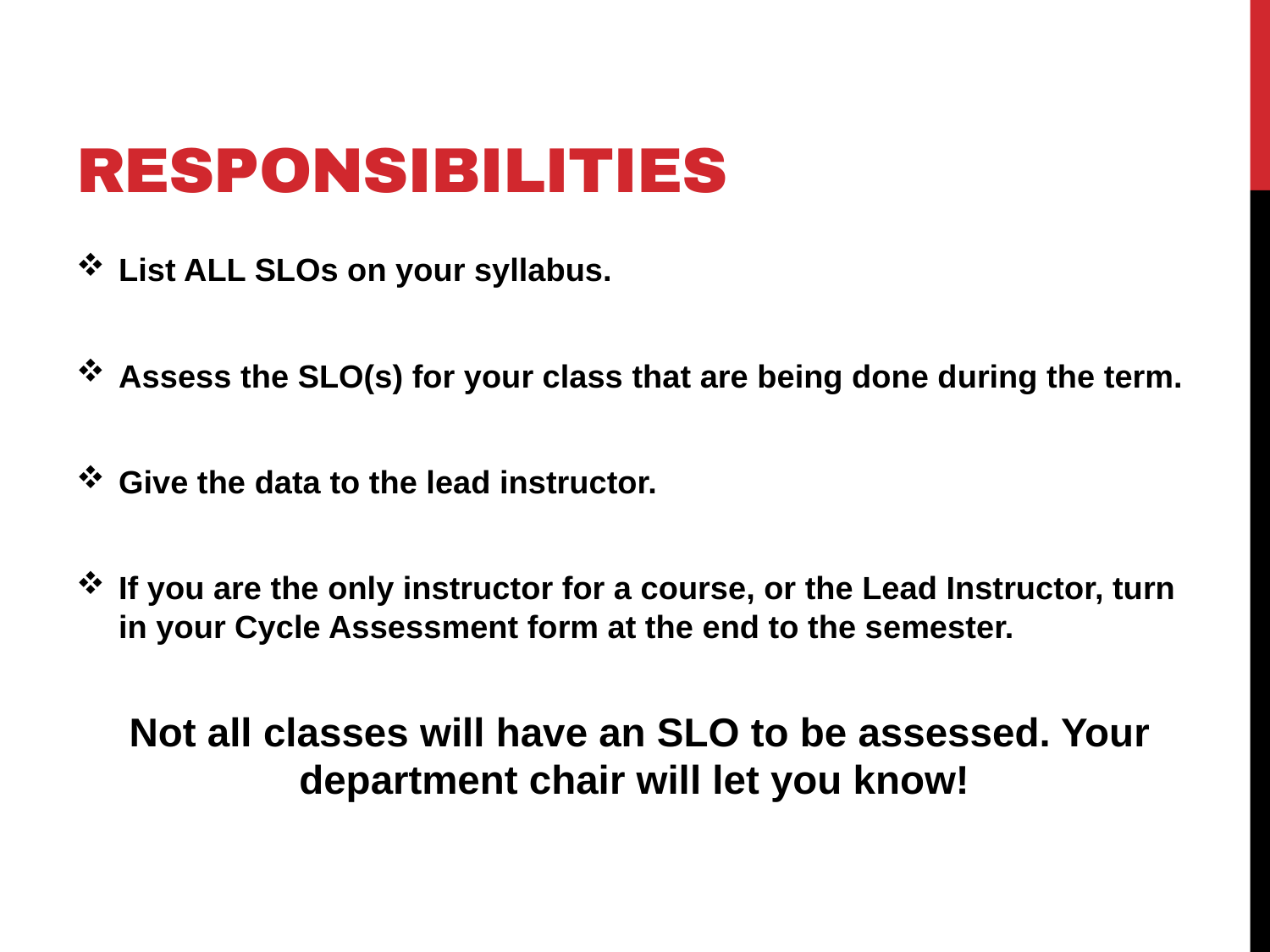

# Responsibilities
List ALL SLOs on your syllabus.

Assess the SLO(s) for your class that are being done during the term.

Give the data to the lead instructor.

If you are the only instructor for a course, or the Lead Instructor, turn in your Cycle Assessment form at the end to the semester.

Not all classes will have an SLO to be assessed. Your department chair will let you know!